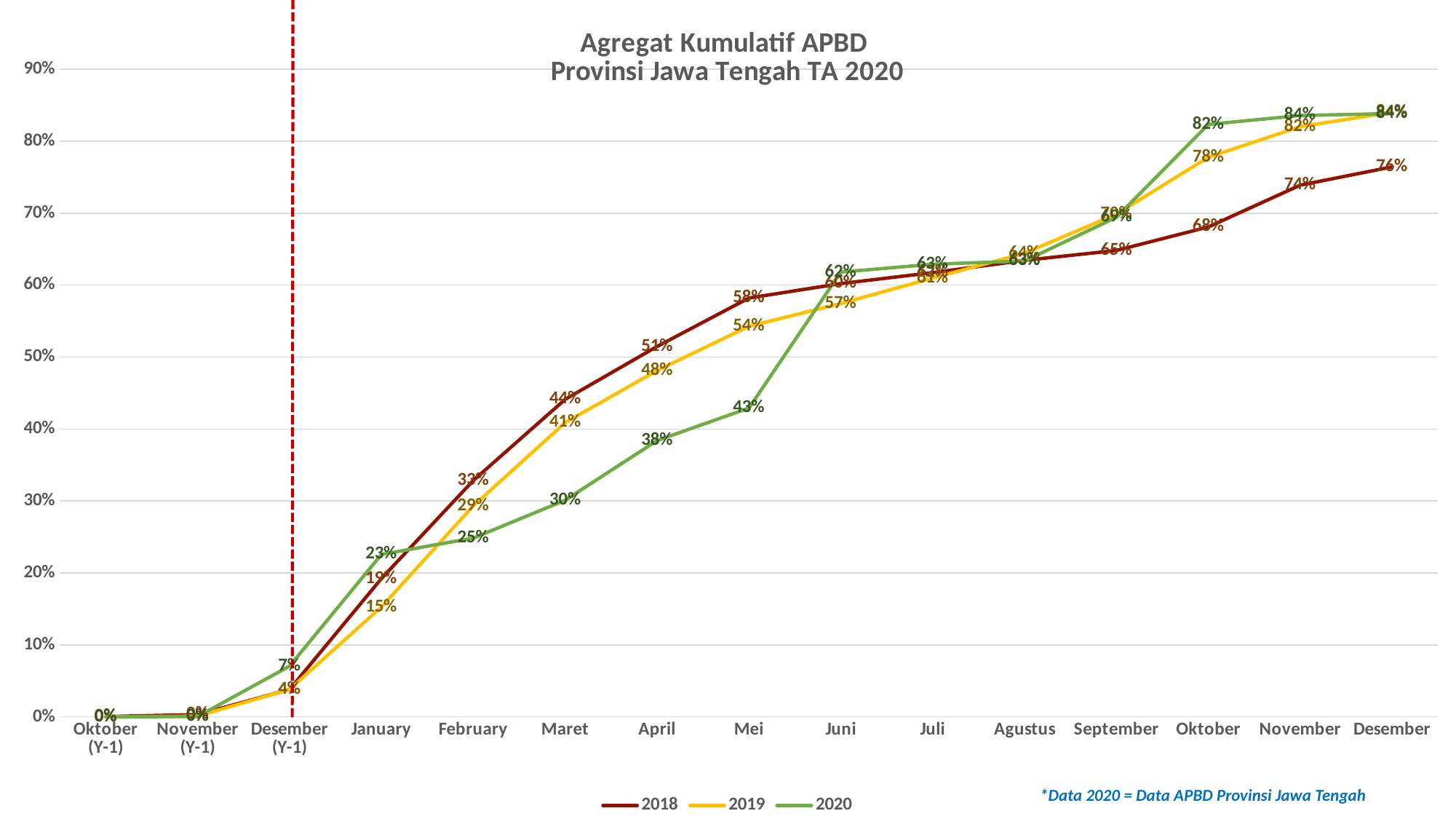

### Chart: Agregat Kumulatif APBD
Provinsi Jawa Tengah TA 2020

| Category | 2018 | 2019 | 2020 |
|---|---|---|---|
| Oktober (Y-1) | 0.0004070569158181717 | 5.830339029215317e-06 | 0.0 |
| November (Y-1) | 0.0031407520465867324 | 0.000982548023620639 | 0.00043881222387544033 |
| Desember (Y-1) | 0.03797156345964901 | 0.03815037287778299 | 0.07051430092959494 |
| January | 0.1922201448614686 | 0.15272728824406331 | 0.22577137650060974 |
| February | 0.3285531616589631 | 0.29327312217427004 | 0.2484275894904497 |
| Maret | 0.44132555861868805 | 0.4089251920265702 | 0.3010641180981692 |
| April | 0.5147390647965139 | 0.4813089282046079 | 0.3839705939366684 |
| Mei | 0.5821327882907781 | 0.5428054038989027 | 0.4291204805239981 |
| Juni | 0.6022066541233783 | 0.5744663265154155 | 0.6181260476032582 |
| Juli | 0.6174290420098507 | 0.6098533781169005 | 0.6290497196743166 |
| Agustus | 0.634428105500252 | 0.6442911973132114 | 0.6335554216968374 |
| September | 0.6482746357565617 | 0.6987604212186682 | 0.6943724306914459 |
| Oktober | 0.6808460844320635 | 0.7776609962582929 | 0.823389629228976 |
| November | 0.7389297864935762 | 0.8203415253562281 | 0.8358254581157628 |
| Desember | 0.7643361762386299 | 0.8402518612125566 | 0.838453258021786 |
*Data 2020 = Data APBD Provinsi Jawa Tengah